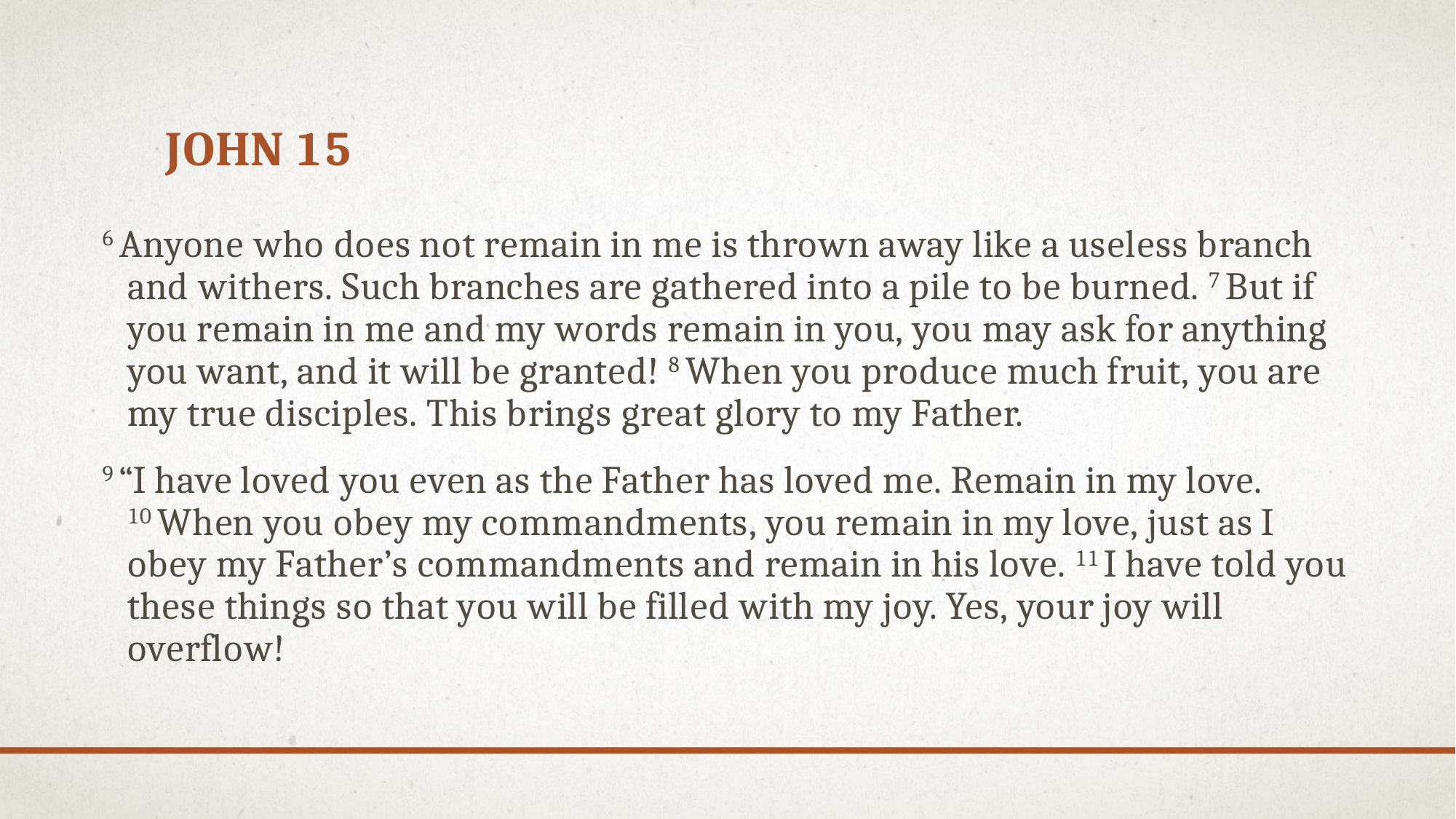

# John 15
6 Anyone who does not remain in me is thrown away like a useless branch and withers. Such branches are gathered into a pile to be burned. 7 But if you remain in me and my words remain in you, you may ask for anything you want, and it will be granted! 8 When you produce much fruit, you are my true disciples. This brings great glory to my Father.
9 “I have loved you even as the Father has loved me. Remain in my love. 10 When you obey my commandments, you remain in my love, just as I obey my Father’s commandments and remain in his love. 11 I have told you these things so that you will be filled with my joy. Yes, your joy will overflow!